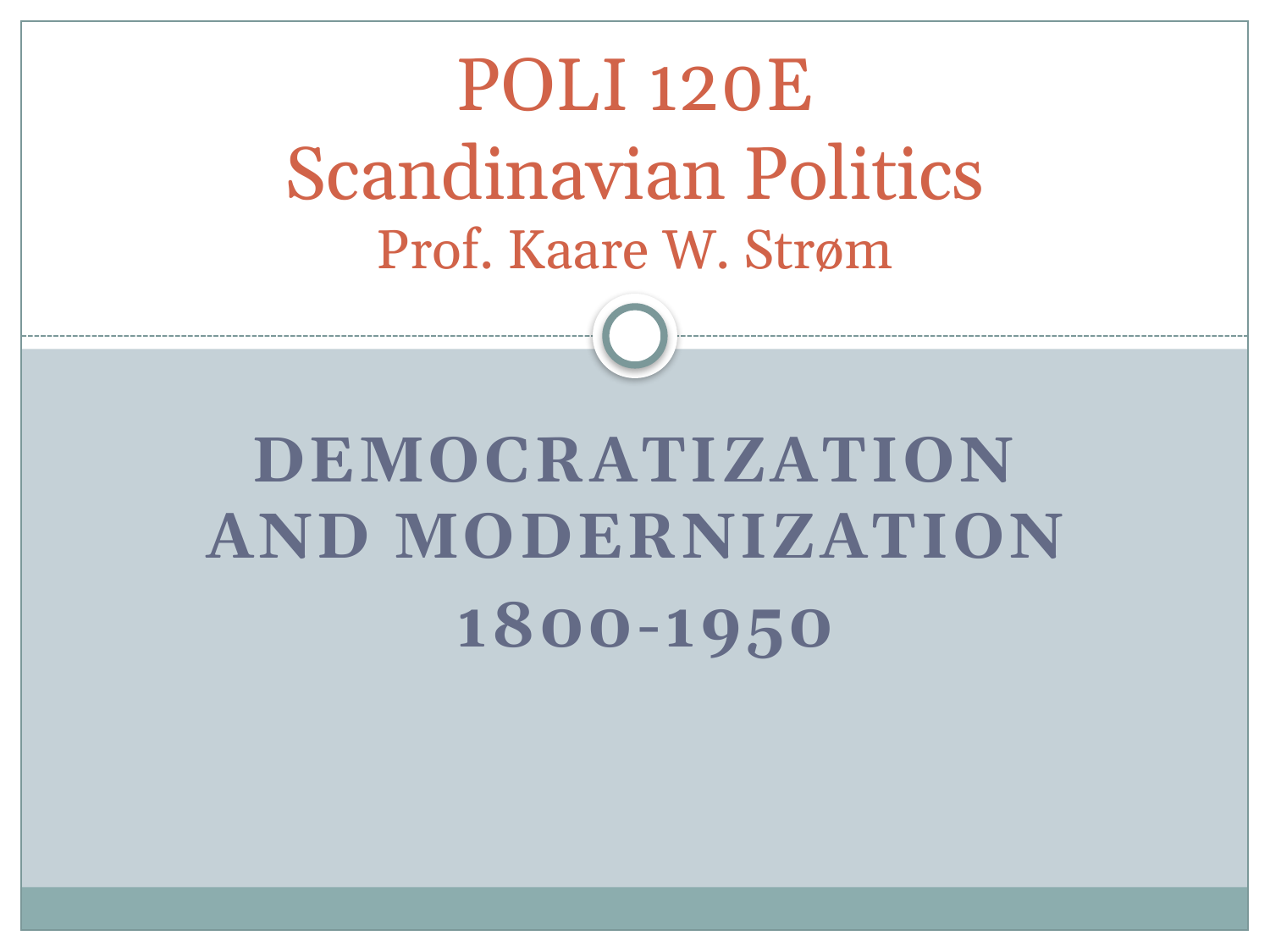

# POLI 120E Scandinavian Politics Prof. Kaare W. Strøm
DEMOCRATIZATION AND MODERNIZATION
 1800-1950